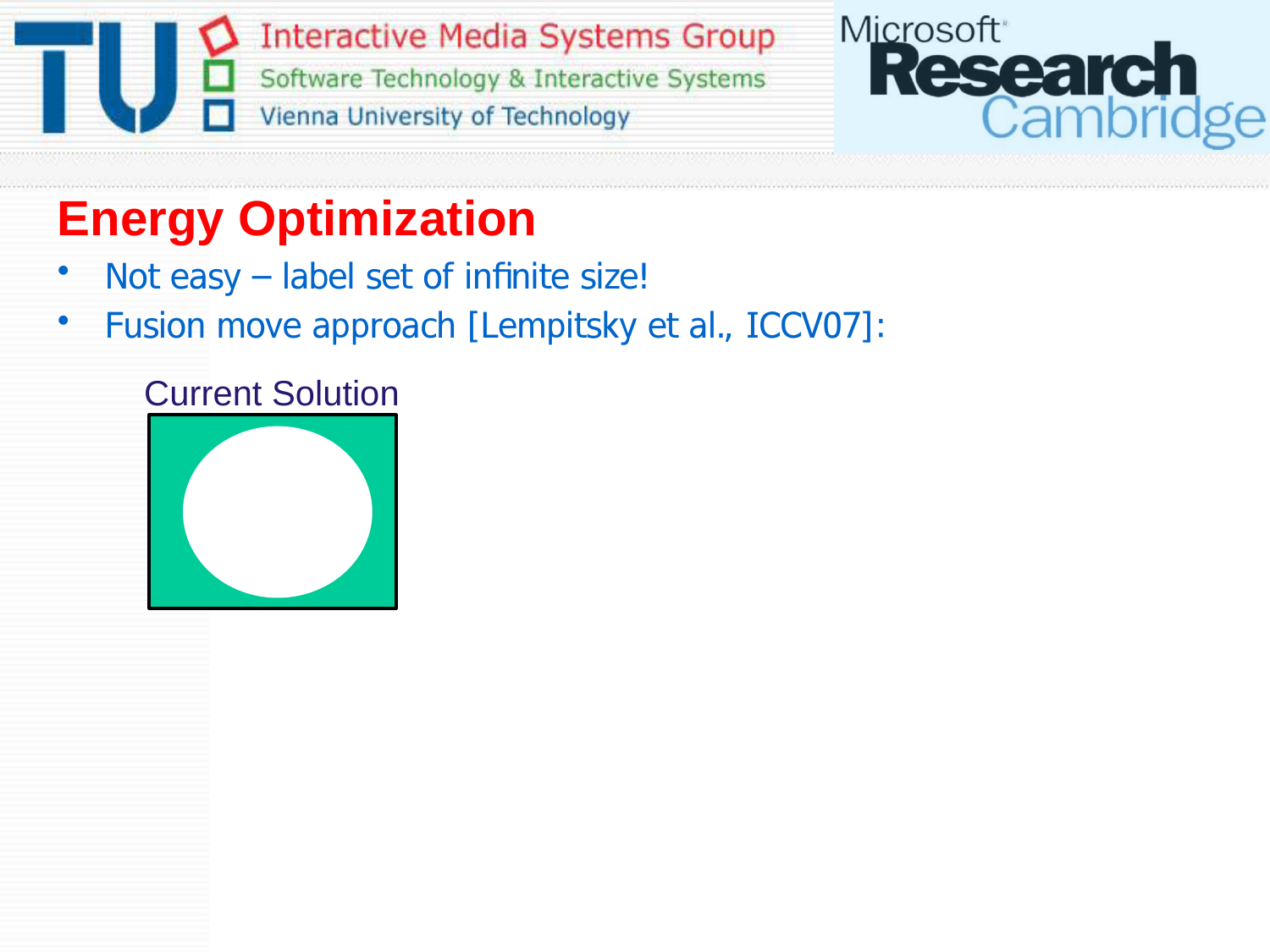

# Energy Optimization
Not easy – label set of infinite size!
Fusion move approach [Lempitsky et al., ICCV07]:
Current Solution